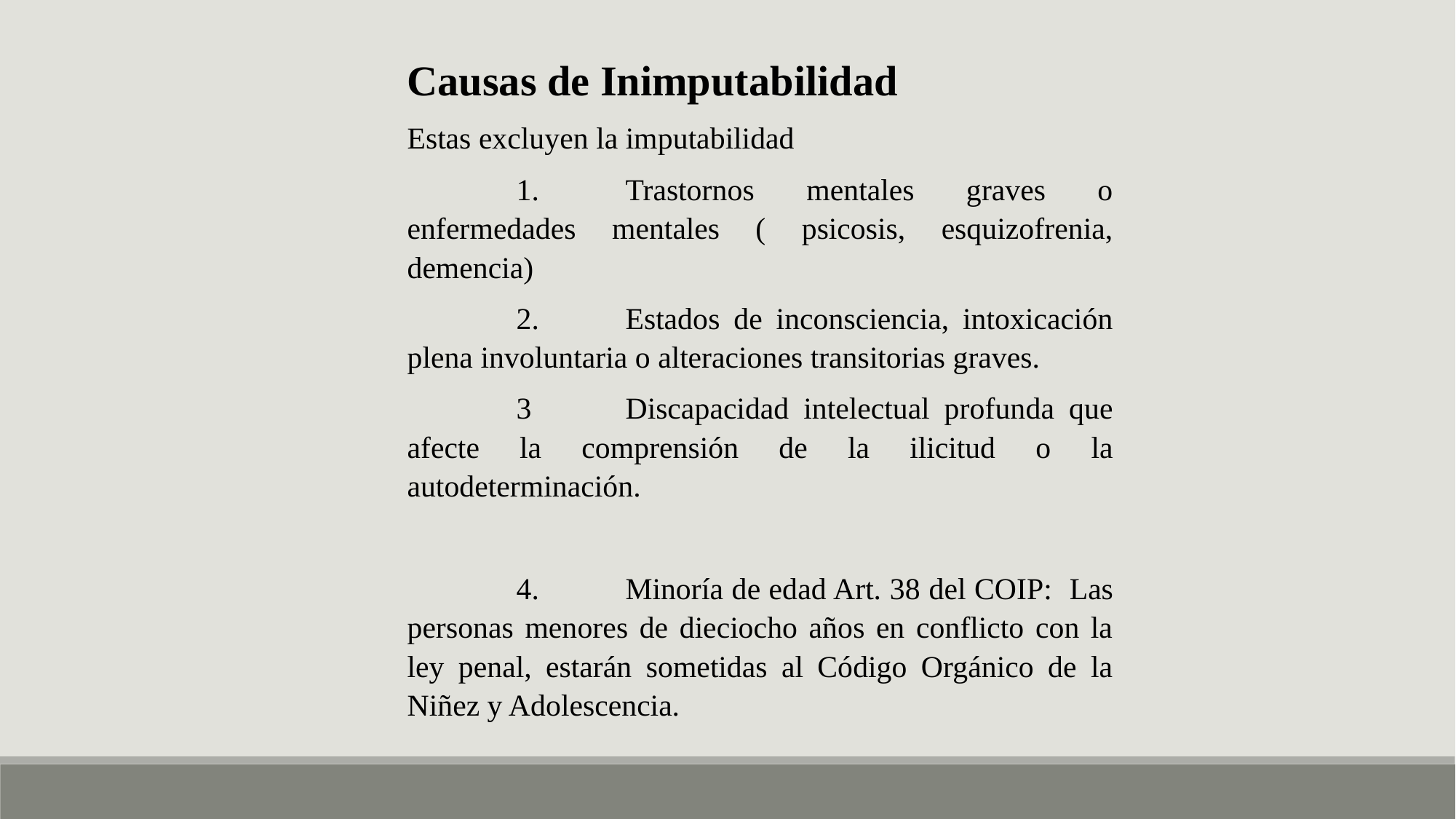

Causas de Inimputabilidad
Estas excluyen la imputabilidad
	1.	Trastornos mentales graves o enfermedades mentales ( psicosis, esquizofrenia, demencia)
	2.	Estados de inconsciencia, intoxicación plena involuntaria o alteraciones transitorias graves.
	3	Discapacidad intelectual profunda que afecte la comprensión de la ilicitud o la autodeterminación.

	4.	Minoría de edad Art. 38 del COIP:  Las personas menores de dieciocho años en conflicto con la ley penal, estarán sometidas al Código Orgánico de la Niñez y Adolescencia.